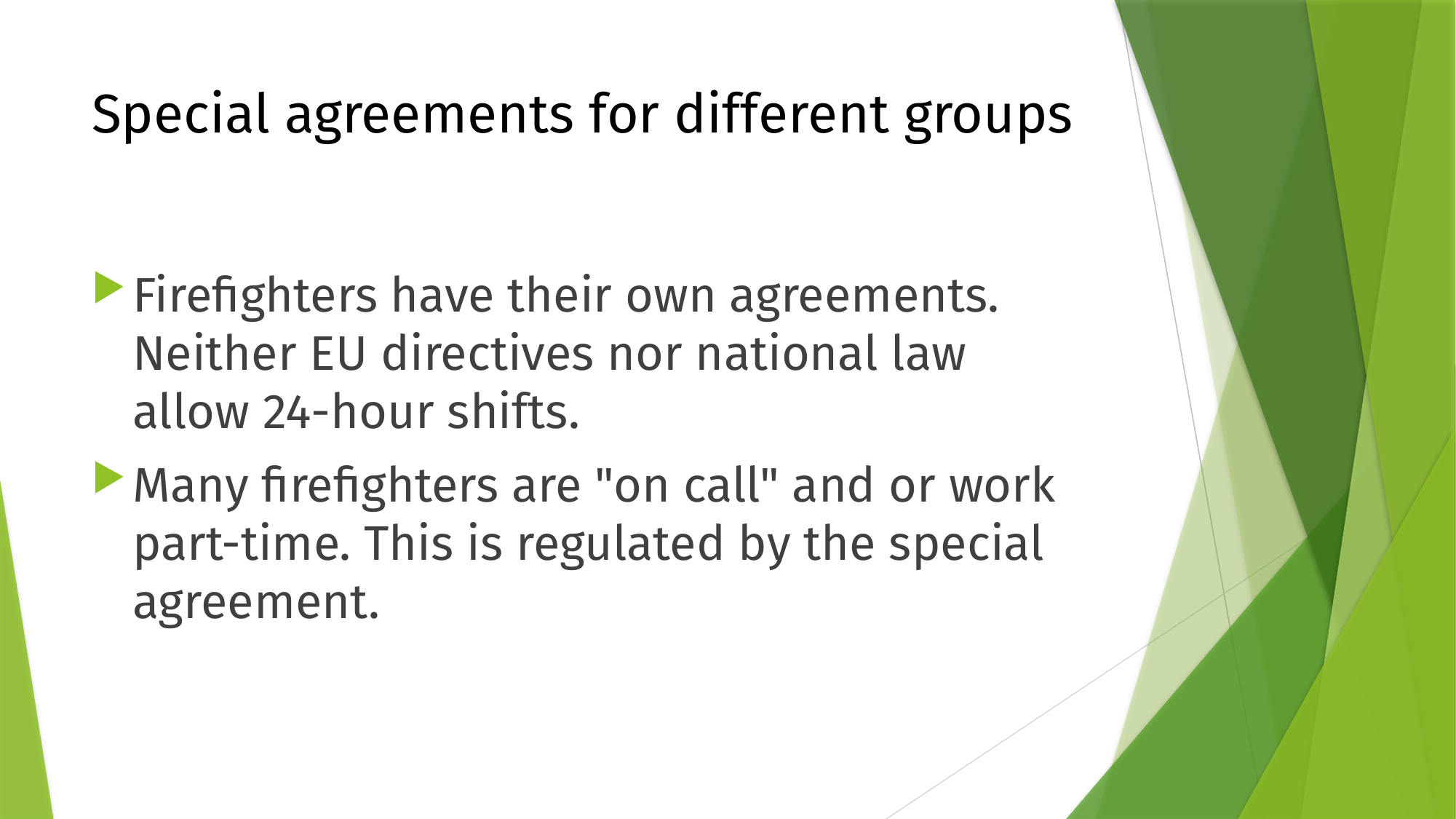

# Special agreements for different groups
Firefighters have their own agreements. Neither EU directives nor national law allow 24-hour shifts.
Many firefighters are "on call" and or work part-time. This is regulated by the special agreement.